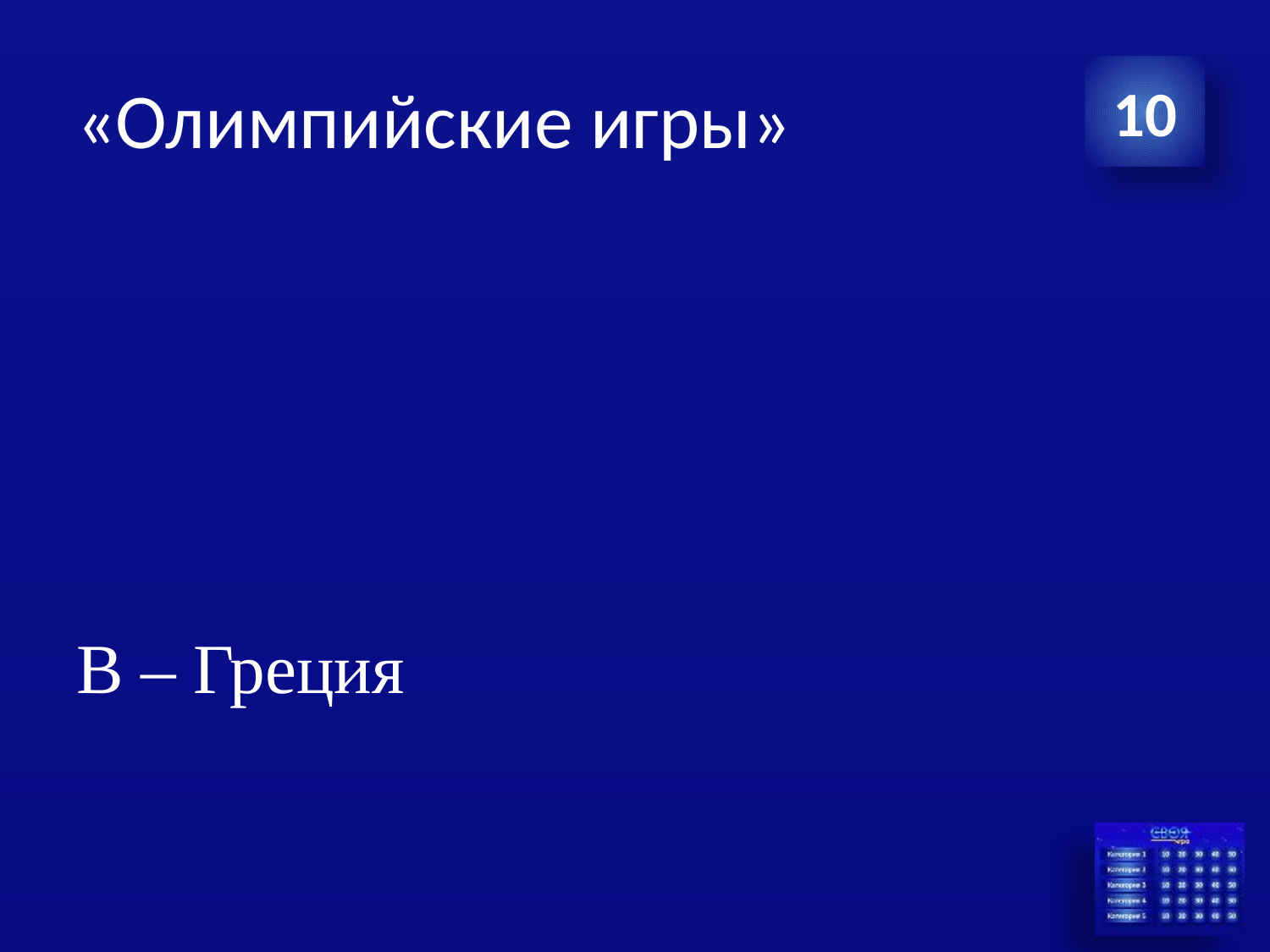

# «Олимпийские игры»
10

В – Греция